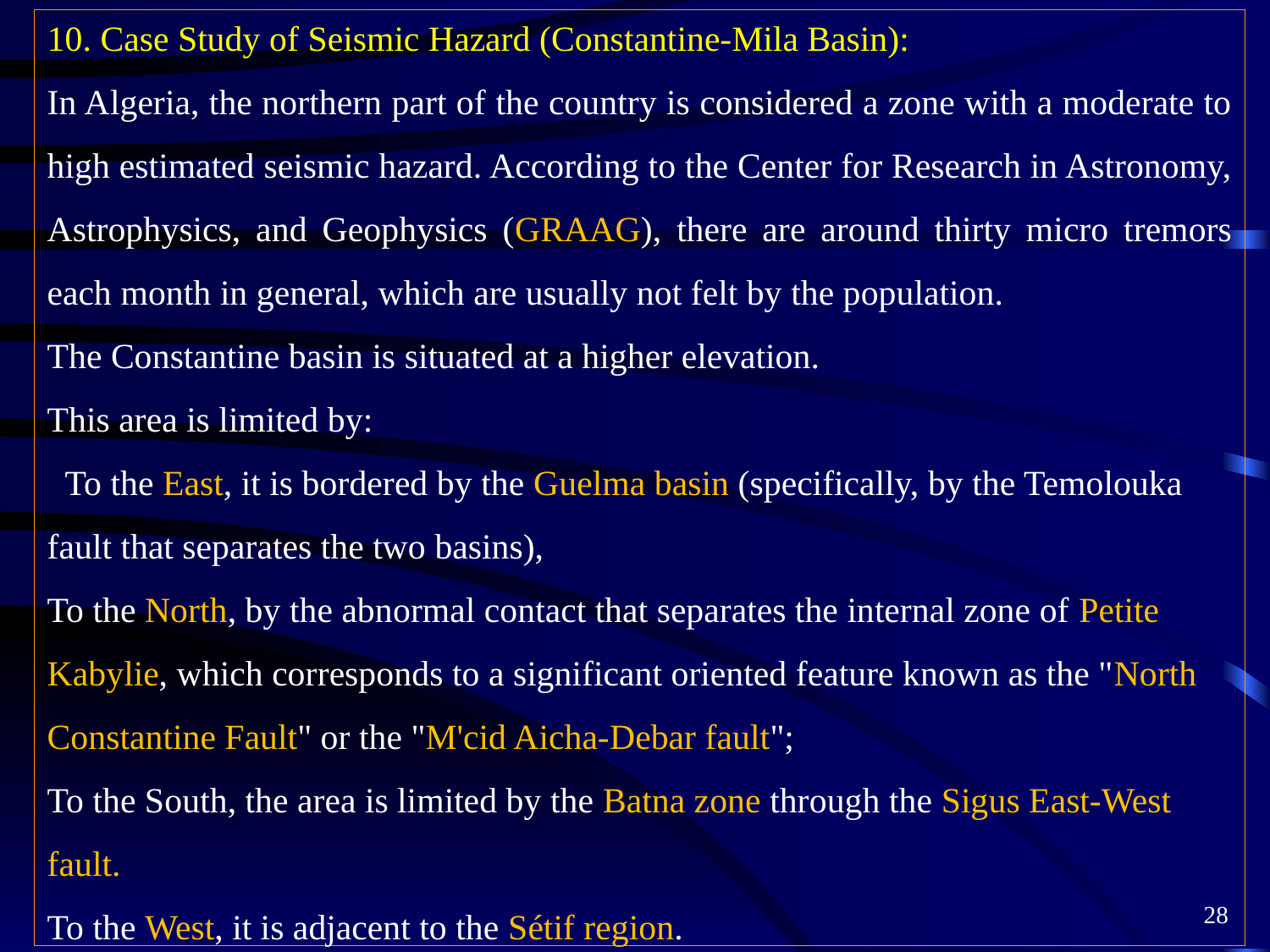

10. Case Study of Seismic Hazard (Constantine-Mila Basin):
In Algeria, the northern part of the country is considered a zone with a moderate to high estimated seismic hazard. According to the Center for Research in Astronomy, Astrophysics, and Geophysics (GRAAG), there are around thirty micro tremors each month in general, which are usually not felt by the population.
The Constantine basin is situated at a higher elevation.
This area is limited by:
  To the East, it is bordered by the Guelma basin (specifically, by the Temolouka fault that separates the two basins),
To the North, by the abnormal contact that separates the internal zone of Petite Kabylie, which corresponds to a significant oriented feature known as the "North Constantine Fault" or the "M'cid Aicha-Debar fault";
To the South, the area is limited by the Batna zone through the Sigus East-West fault.
To the West, it is adjacent to the Sétif region.

28